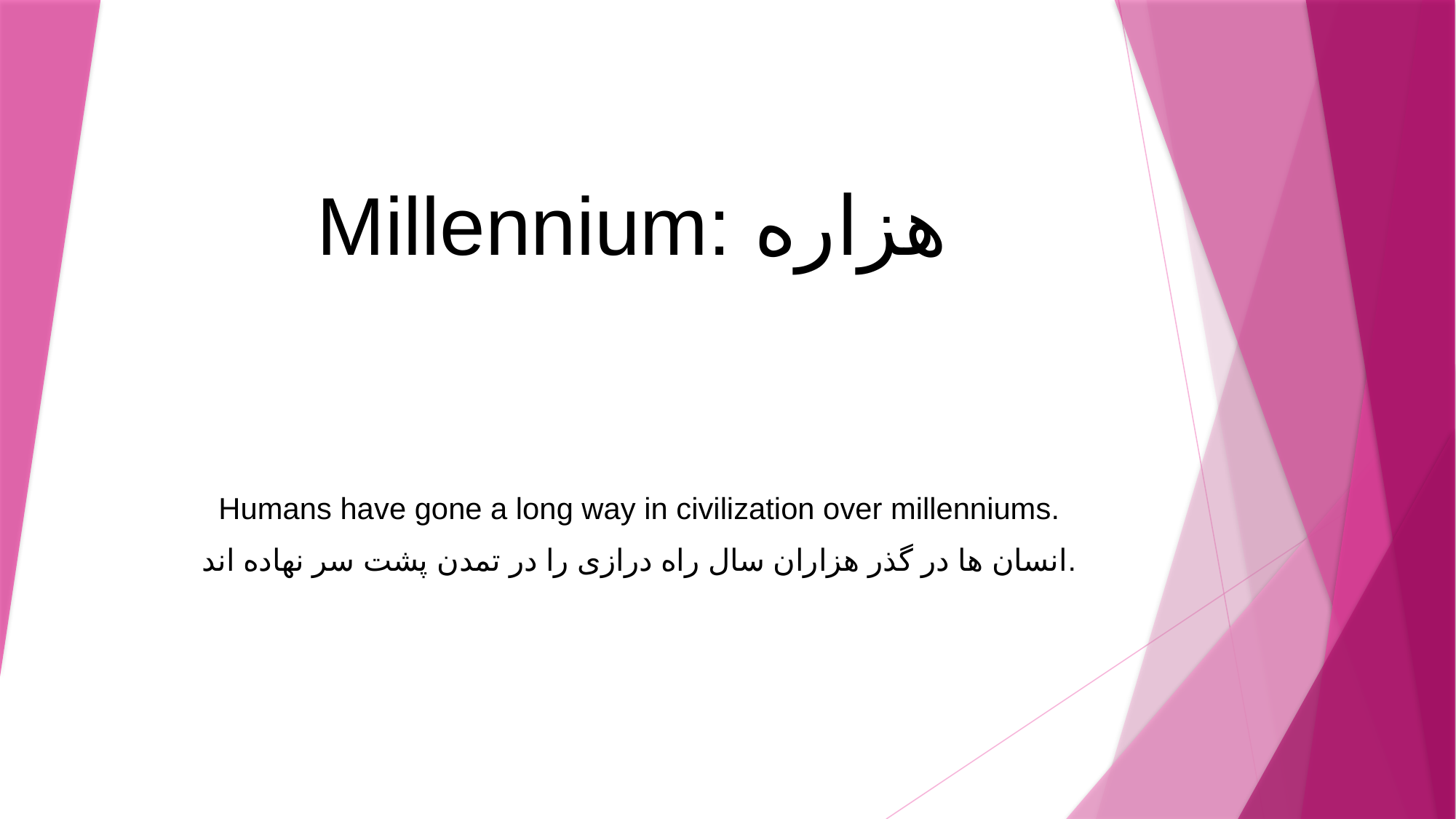

# Millennium: هزاره
Humans have gone a long way in civilization over millenniums.
انسان ها در گذر هزاران سال راه درازی را در تمدن پشت سر نهاده اند.